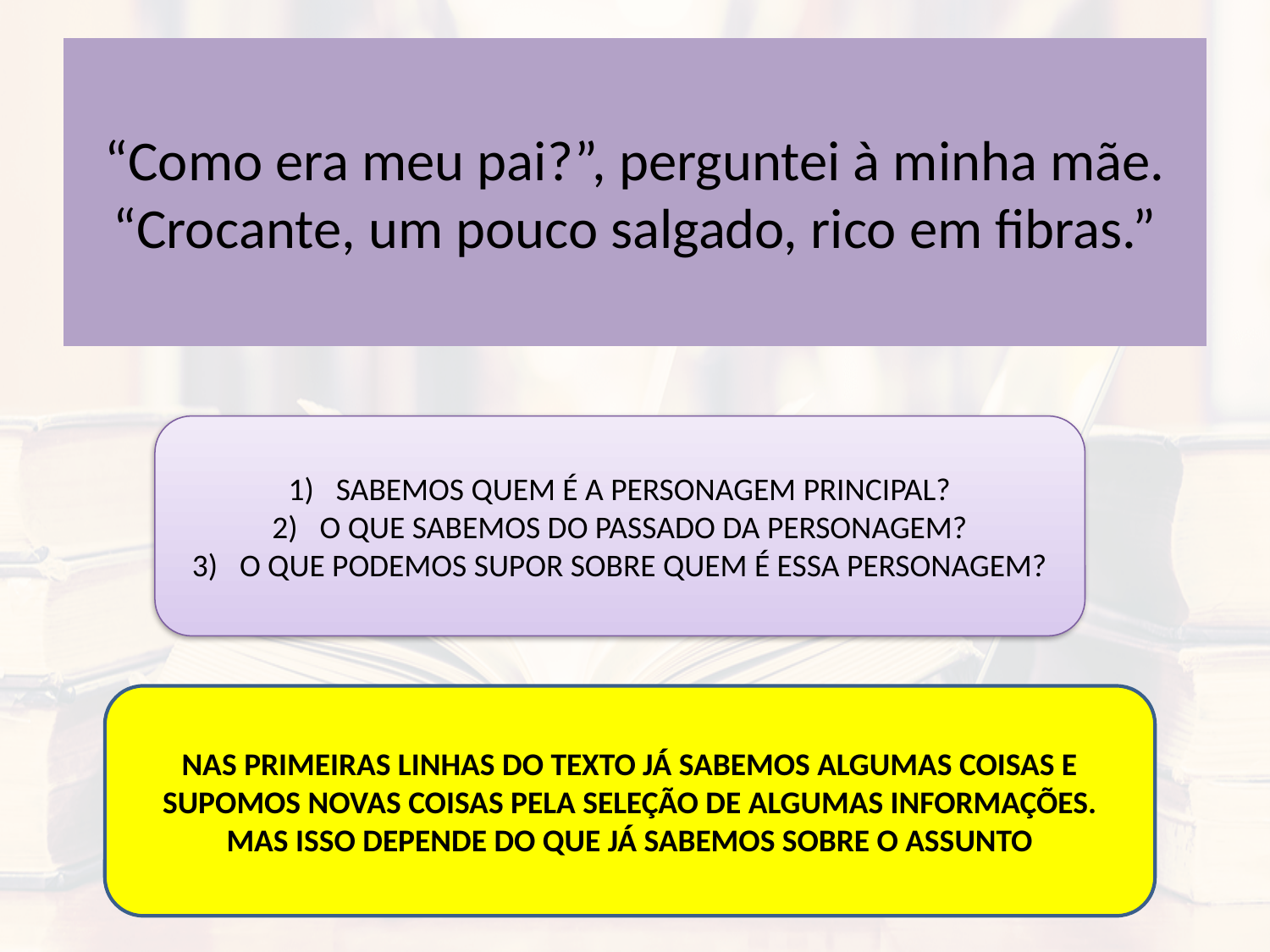

# “Como era meu pai?”, perguntei à minha mãe. “Crocante, um pouco salgado, rico em fibras.”
SABEMOS QUEM É A PERSONAGEM PRINCIPAL?
O QUE SABEMOS DO PASSADO DA PERSONAGEM?
O QUE PODEMOS SUPOR SOBRE QUEM É ESSA PERSONAGEM?
NAS PRIMEIRAS LINHAS DO TEXTO JÁ SABEMOS ALGUMAS COISAS E SUPOMOS NOVAS COISAS PELA SELEÇÃO DE ALGUMAS INFORMAÇÕES. MAS ISSO DEPENDE DO QUE JÁ SABEMOS SOBRE O ASSUNTO